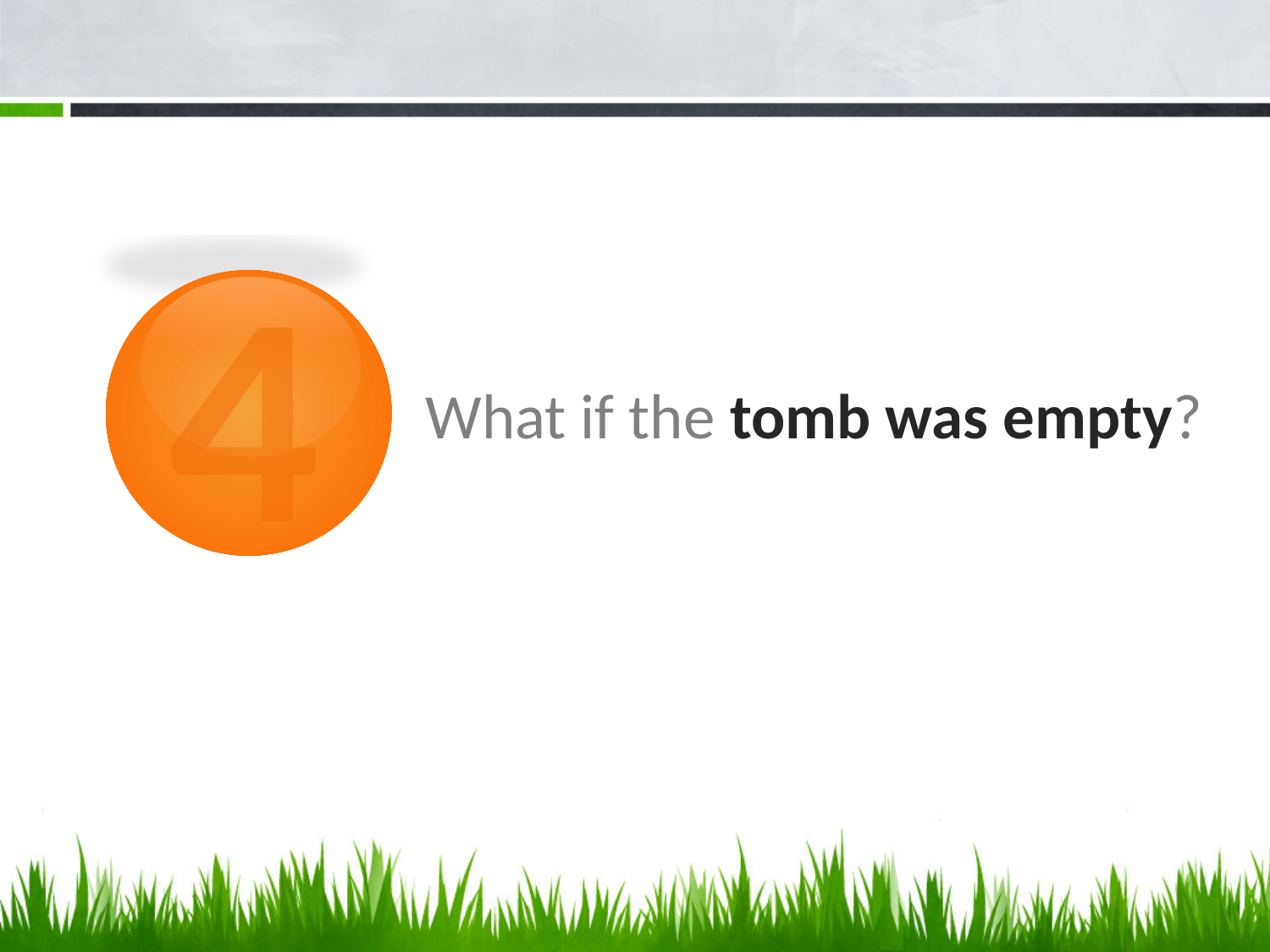

4
# What if the tomb was empty?